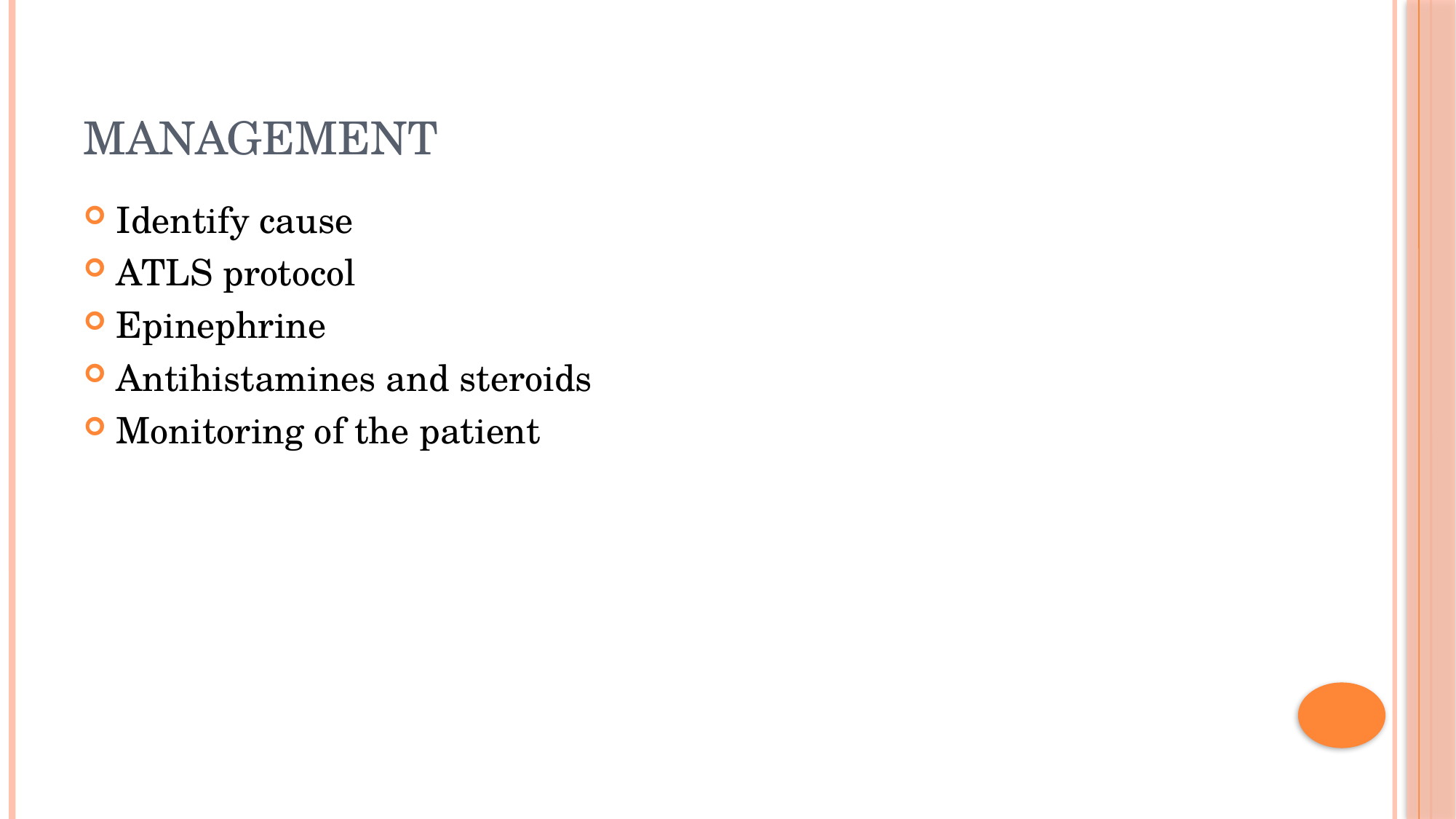

# management
Identify cause
ATLS protocol
Epinephrine
Antihistamines and steroids
Monitoring of the patient